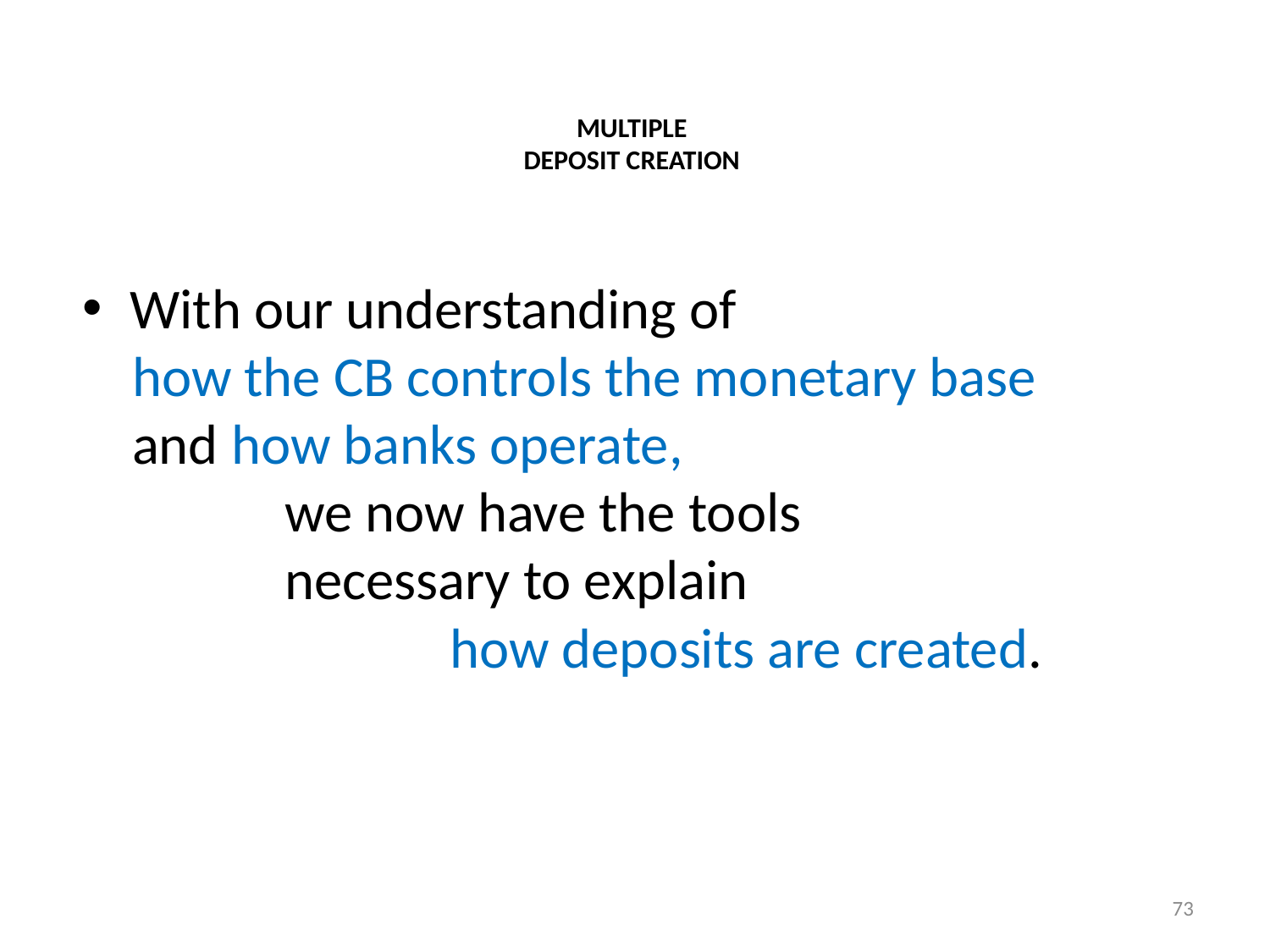

# MULTIPLE DEPOSIT CREATION
With our understanding of
how the CB controls the monetary base
and how banks operate,                                                     we now have the tools                                            necessary to explain                                                             how deposits are created.

73